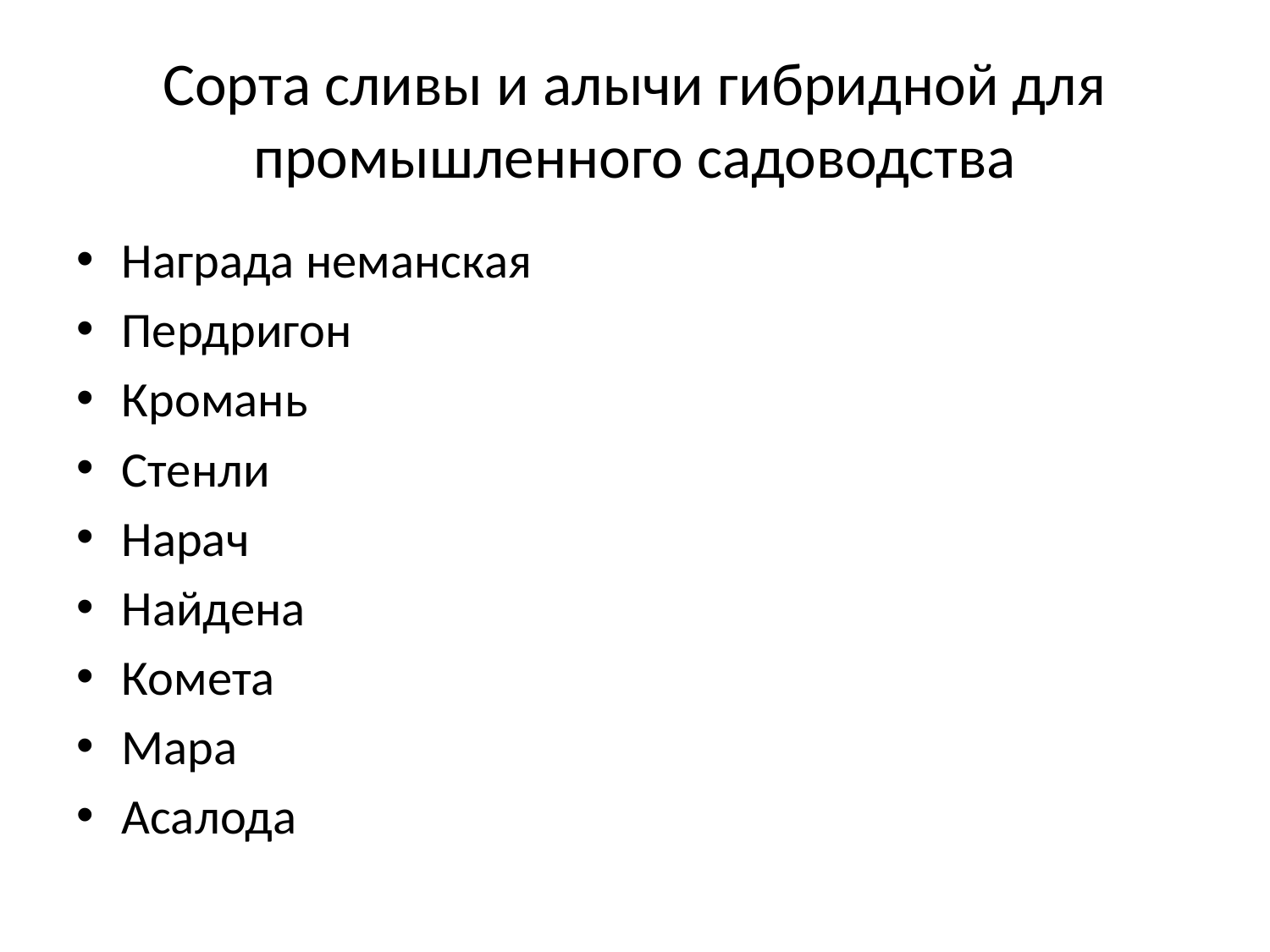

# Сорта сливы и алычи гибридной для промышленного садоводства
Награда неманская
Пердригон
Кромань
Стенли
Нарач
Найдена
Комета
Мара
Асалода